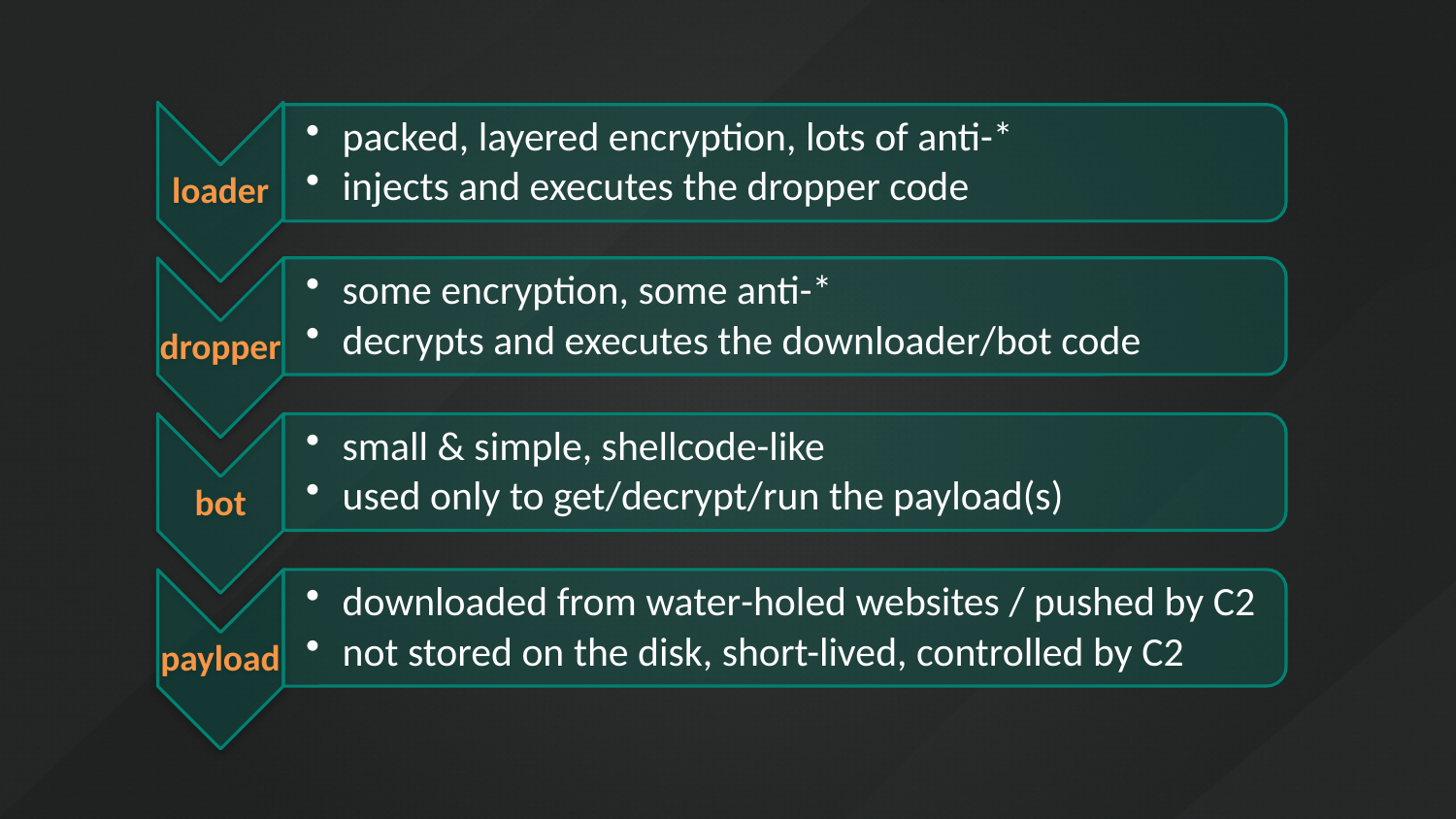

loader
packed, layered encryption, lots of anti-*
injects and executes the dropper code
dropper
some encryption, some anti-*
decrypts and executes the downloader/bot code
bot
small & simple, shellcode-like
used only to get/decrypt/run the payload(s)
payload
downloaded from water-holed websites / pushed by C2
not stored on the disk, short-lived, controlled by C2